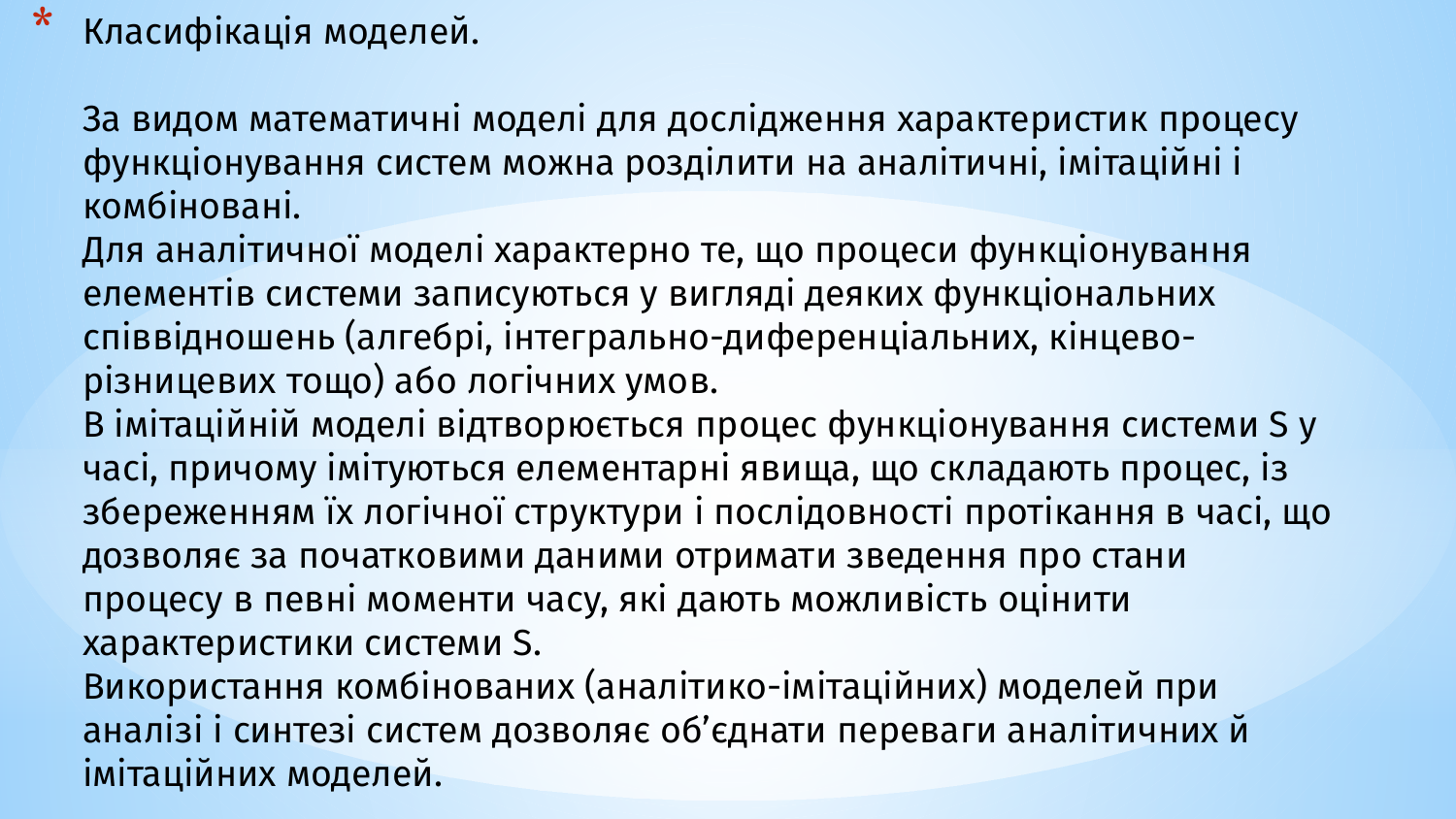

# Класифікація моделей. За видом математичні моделі для дослідження характеристик процесу функціонування систем можна розділити на аналітичні, імітаційні і комбіновані. Для аналітичної моделі характерно те, що процеси функціонування елементів системи записуються у вигляді деяких функціональних співвідношень (алгебрі, інтегрально-диференціальних, кінцево-різницевих тощо) або логічних умов. В імітаційній моделі відтворюється процес функціонування системи S у часі, причому імітуються елементарні явища, що складають процес, із збереженням їх логічної структури і послідовності протікання в часі, що дозволяє за початковими даними отримати зведення про стани процесу в певні моменти часу, які дають можливість оцінити характеристики системи S. Використання комбінованих (аналітико-імітаційних) моделей при аналізі і синтезі систем дозволяє об’єднати переваги аналітичних й імітаційних моделей.